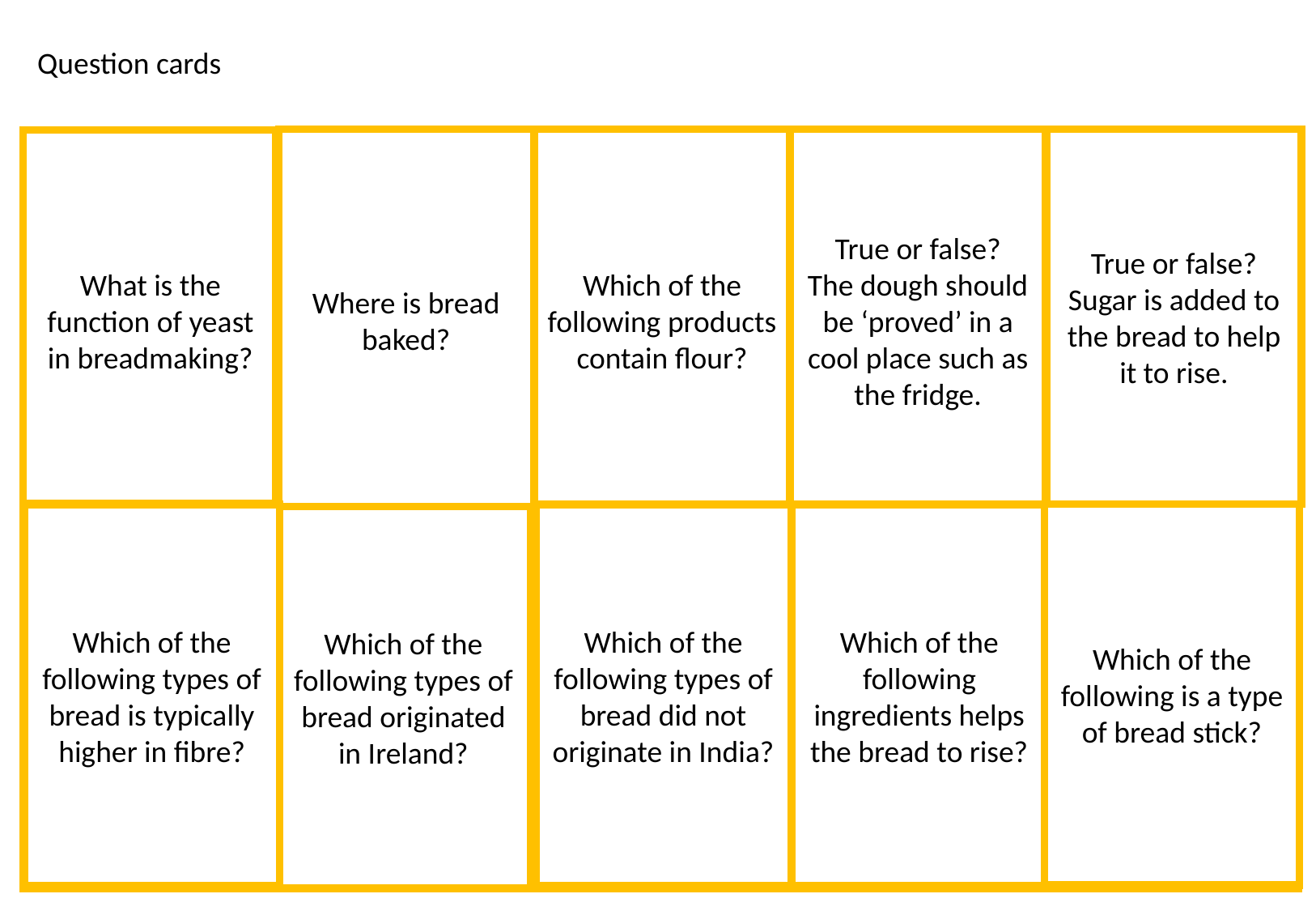

Question cards
Where is bread baked?
Which of the following products contain flour?
True or false?
The dough should be ‘proved’ in a cool place such as the fridge.
True or false?
Sugar is added to the bread to help it to rise.
What is the function of yeast in breadmaking?

Which of the following is a type of bread stick?
Which of the following types of bread is typically higher in fibre?
Which of the following types of bread did not originate in India?
Which of the following ingredients helps the bread to rise?
Which of the following types of bread originated in Ireland?